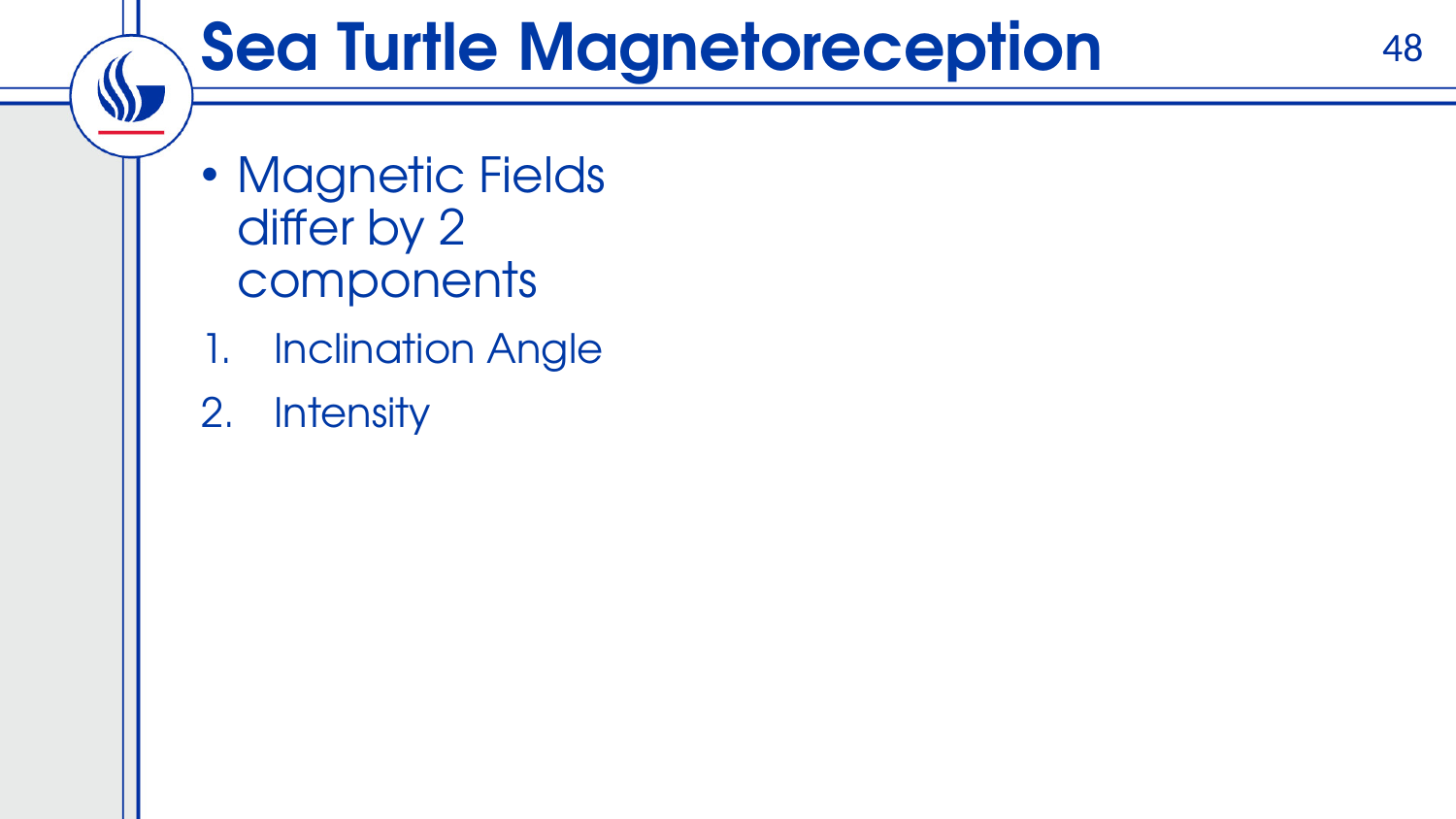

48
# Sea Turtle Magnetoreception
Magnetic Fields differ by 2 components
Inclination Angle
Intensity